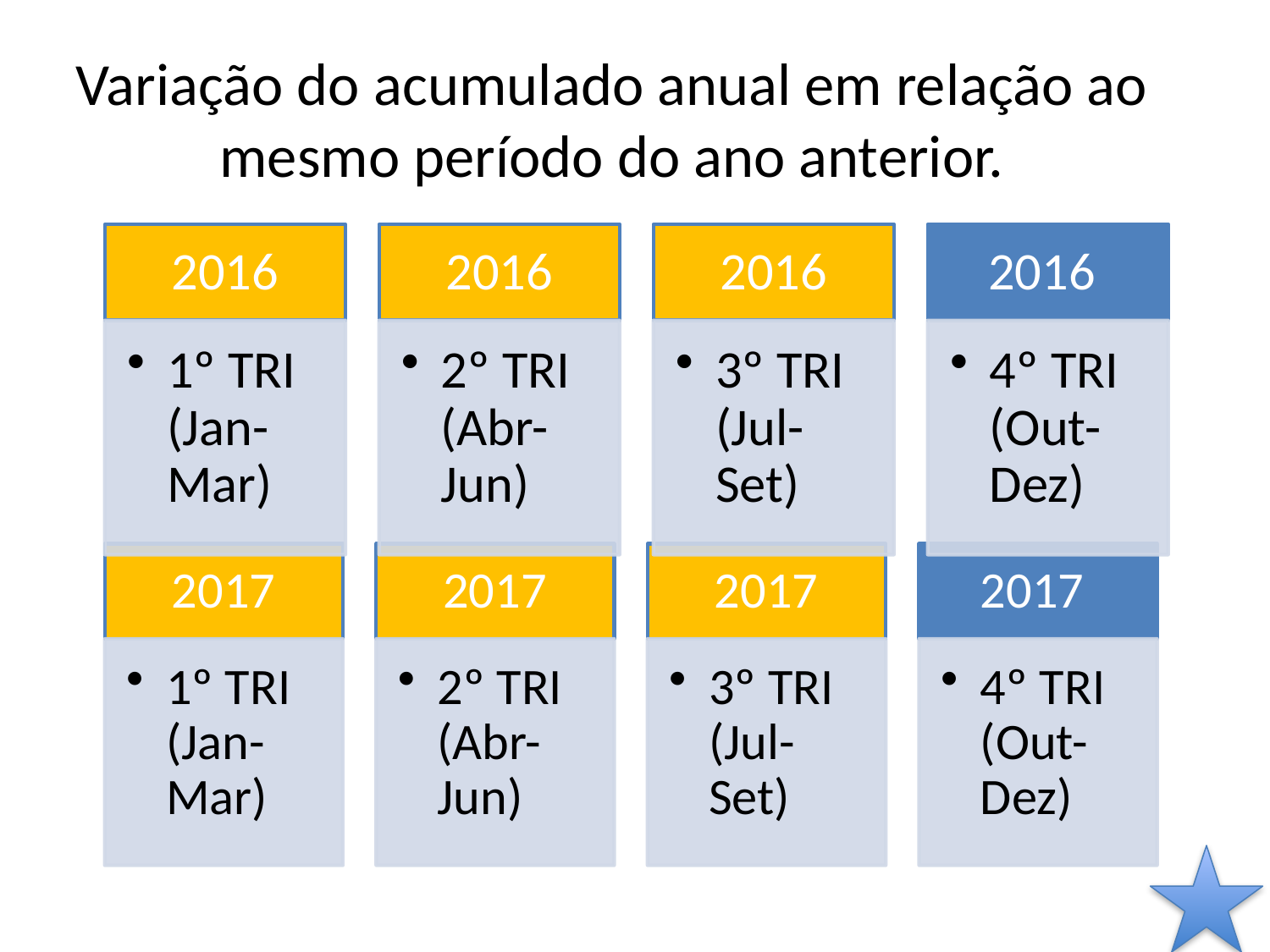

# Variação do acumulado anual em relação ao mesmo período do ano anterior.
2016
1º TRI (Jan-Mar)
2016
2º TRI (Abr-Jun)
2016
3º TRI (Jul-Set)
2016
4º TRI (Out-Dez)
2017
1º TRI (Jan-Mar)
2017
2º TRI (Abr-Jun)
2017
3º TRI (Jul-Set)
2017
4º TRI (Out-Dez)